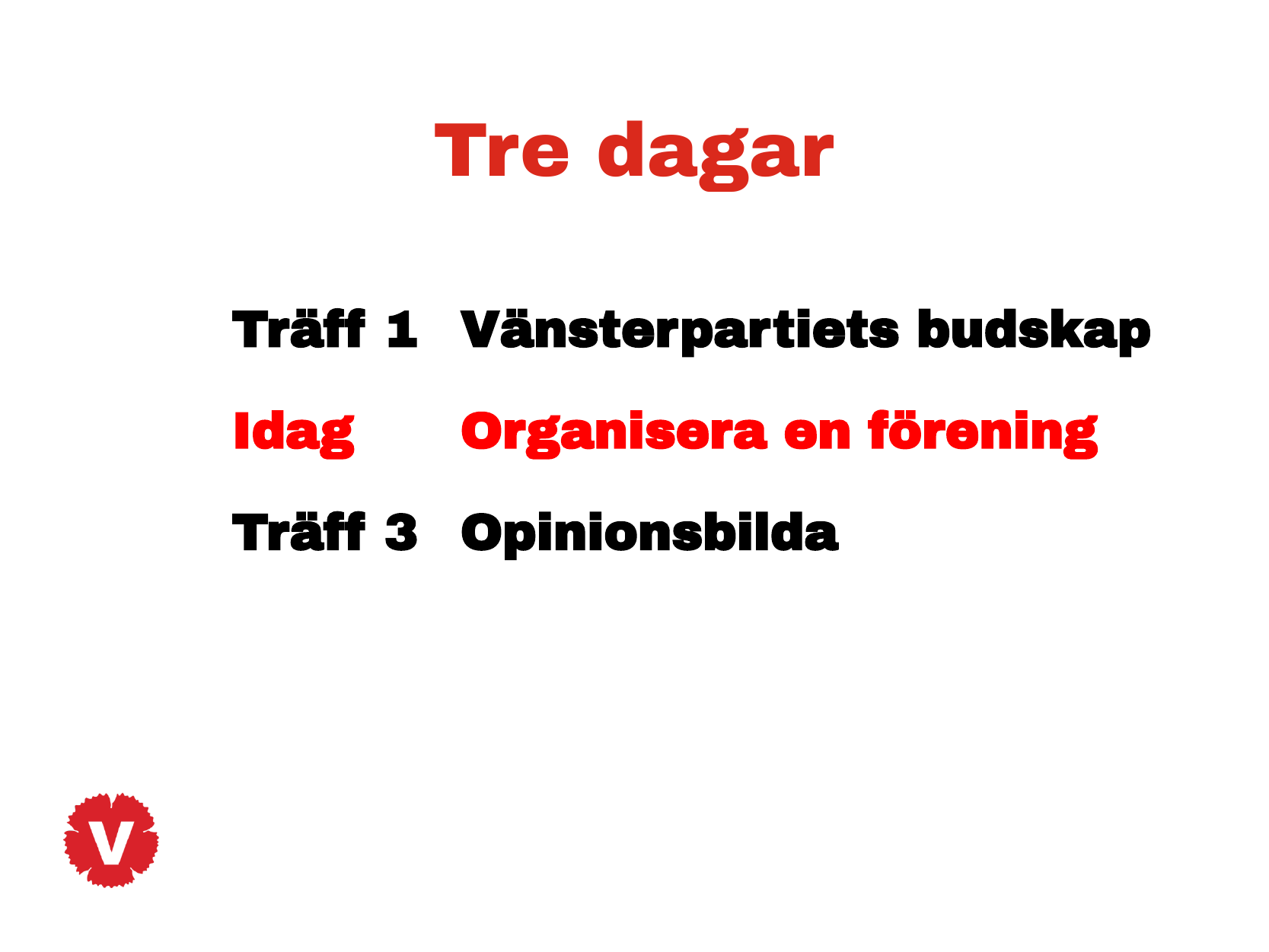

# Tre dagar
Träff 1	Vänsterpartiets budskap
Idag	Organisera en förening
Träff 3	Opinionsbilda